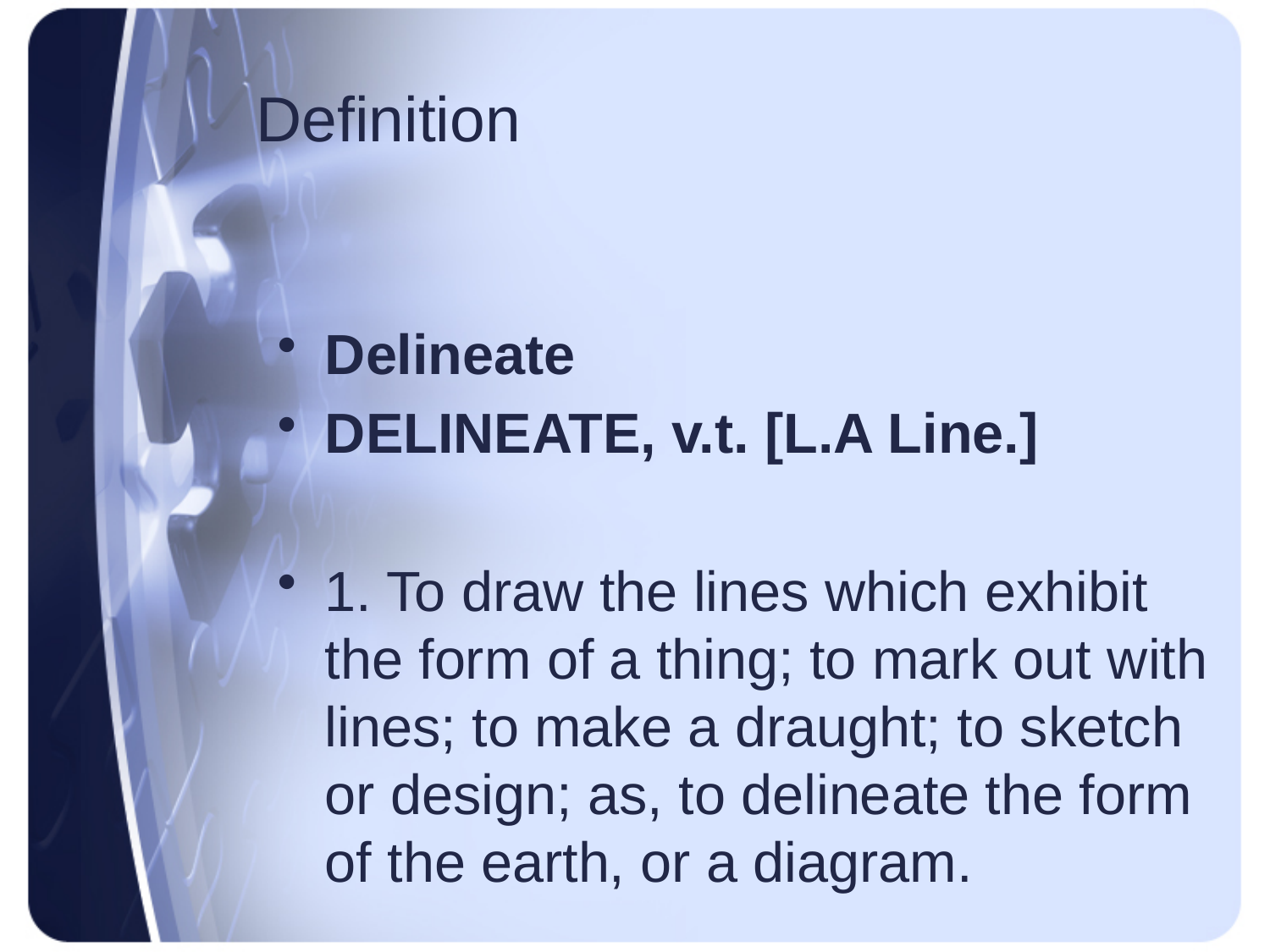

# Definition

Delineate
DELINEATE, v.t. [L.A Line.]

1. To draw the lines which exhibit the form of a thing; to mark out with lines; to make a draught; to sketch or design; as, to delineate the form of the earth, or a diagram.